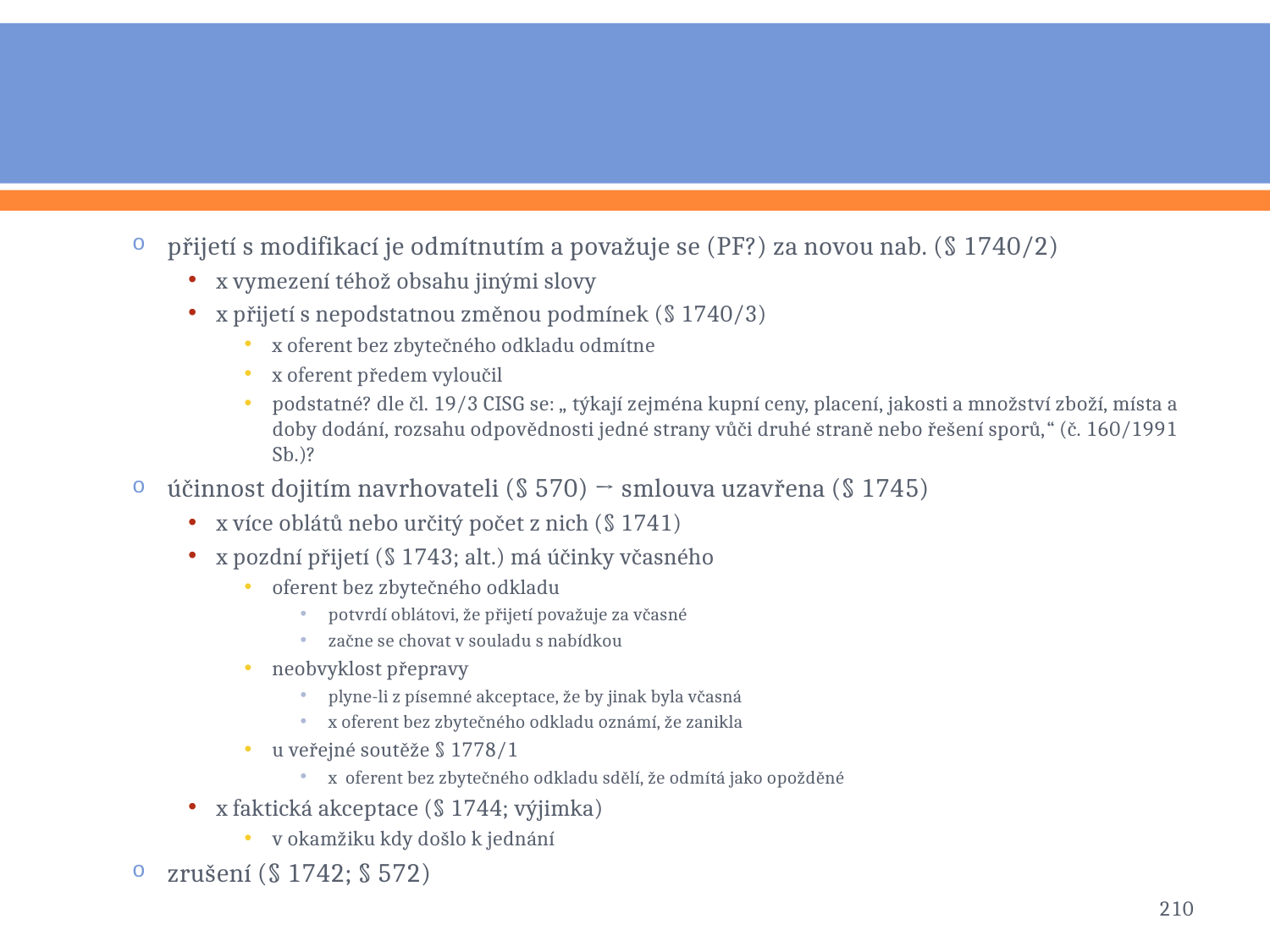

#
přijetí s modifikací je odmítnutím a považuje se (PF?) za novou nab. (§ 1740/2)
x vymezení téhož obsahu jinými slovy
x přijetí s nepodstatnou změnou podmínek (§ 1740/3)
x oferent bez zbytečného odkladu odmítne
x oferent předem vyloučil
podstatné? dle čl. 19/3 CISG se: „ týkají zejména kupní ceny, placení, jakosti a množství zboží, místa a doby dodání, rozsahu odpovědnosti jedné strany vůči druhé straně nebo řešení sporů,“ (č. 160/1991 Sb.)?
účinnost dojitím navrhovateli (§ 570) → smlouva uzavřena (§ 1745)
x více oblátů nebo určitý počet z nich (§ 1741)
x pozdní přijetí (§ 1743; alt.) má účinky včasného
oferent bez zbytečného odkladu
potvrdí oblátovi, že přijetí považuje za včasné
začne se chovat v souladu s nabídkou
neobvyklost přepravy
plyne-li z písemné akceptace, že by jinak byla včasná
x oferent bez zbytečného odkladu oznámí, že zanikla
u veřejné soutěže § 1778/1
x  oferent bez zbytečného odkladu sdělí, že odmítá jako opožděné
x faktická akceptace (§ 1744; výjimka)
v okamžiku kdy došlo k jednání
zrušení (§ 1742; § 572)
210